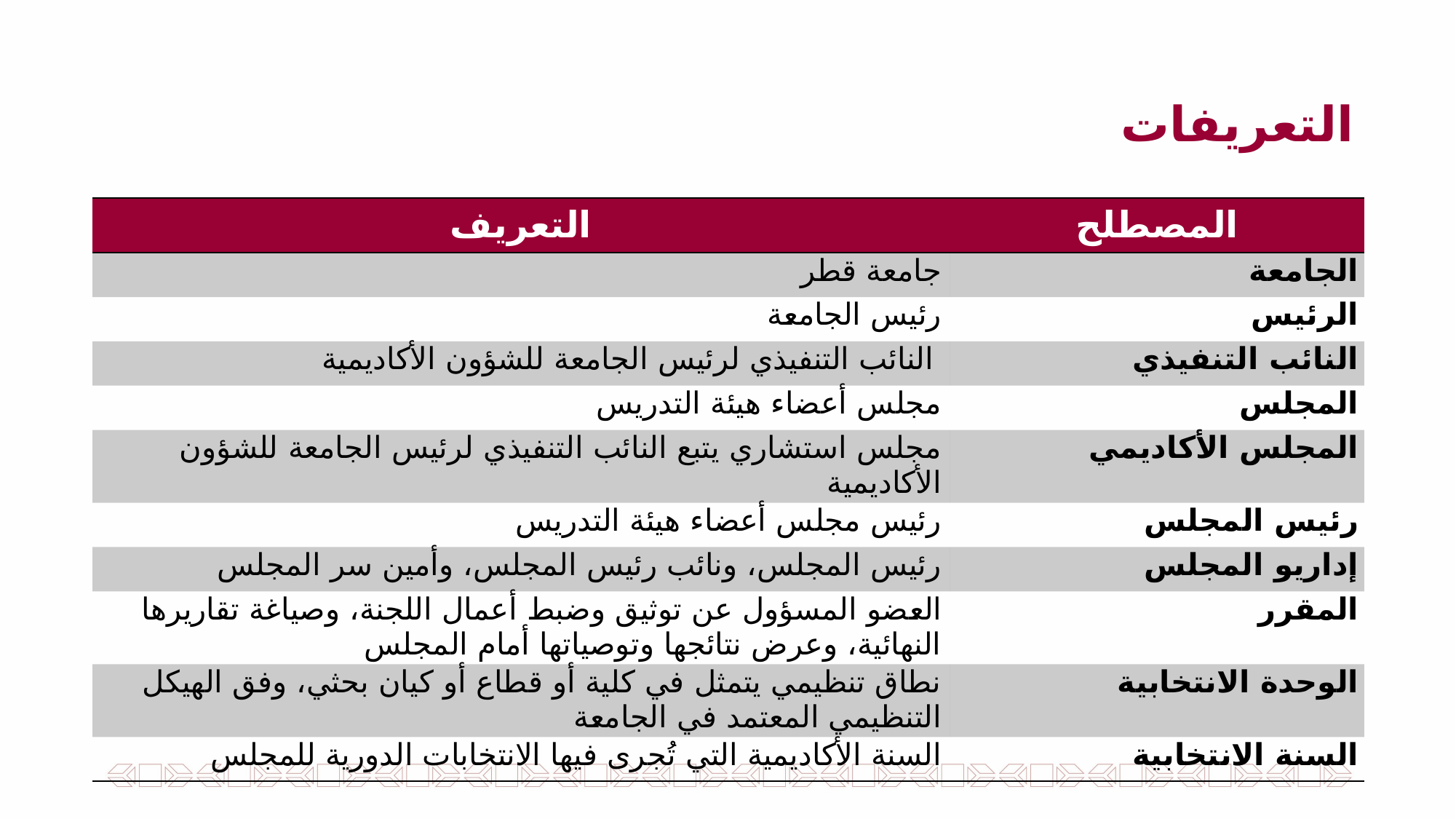

التعريفات
| التعريف | المصطلح |
| --- | --- |
| جامعة قطر | الجامعة |
| رئيس الجامعة | الرئيس |
| النائب التنفيذي لرئيس الجامعة للشؤون الأكاديمية | النائب التنفيذي |
| مجلس أعضاء هيئة التدريس | المجلس |
| مجلس استشاري يتبع النائب التنفيذي لرئيس الجامعة للشؤون الأكاديمية | المجلس الأكاديمي |
| رئيس مجلس أعضاء هيئة التدريس | رئيس المجلس |
| رئيس المجلس، ونائب رئيس المجلس، وأمين سر المجلس | إداريو المجلس |
| العضو المسؤول عن توثيق وضبط أعمال اللجنة، وصياغة تقاريرها النهائية، وعرض نتائجها وتوصياتها أمام المجلس | المقرر |
| نطاق تنظيمي يتمثل في كلية أو قطاع أو كيان بحثي، وفق الهيكل التنظيمي المعتمد في الجامعة | الوحدة الانتخابية |
| السنة الأكاديمية التي تُجرى فيها الانتخابات الدورية للمجلس | السنة الانتخابية |